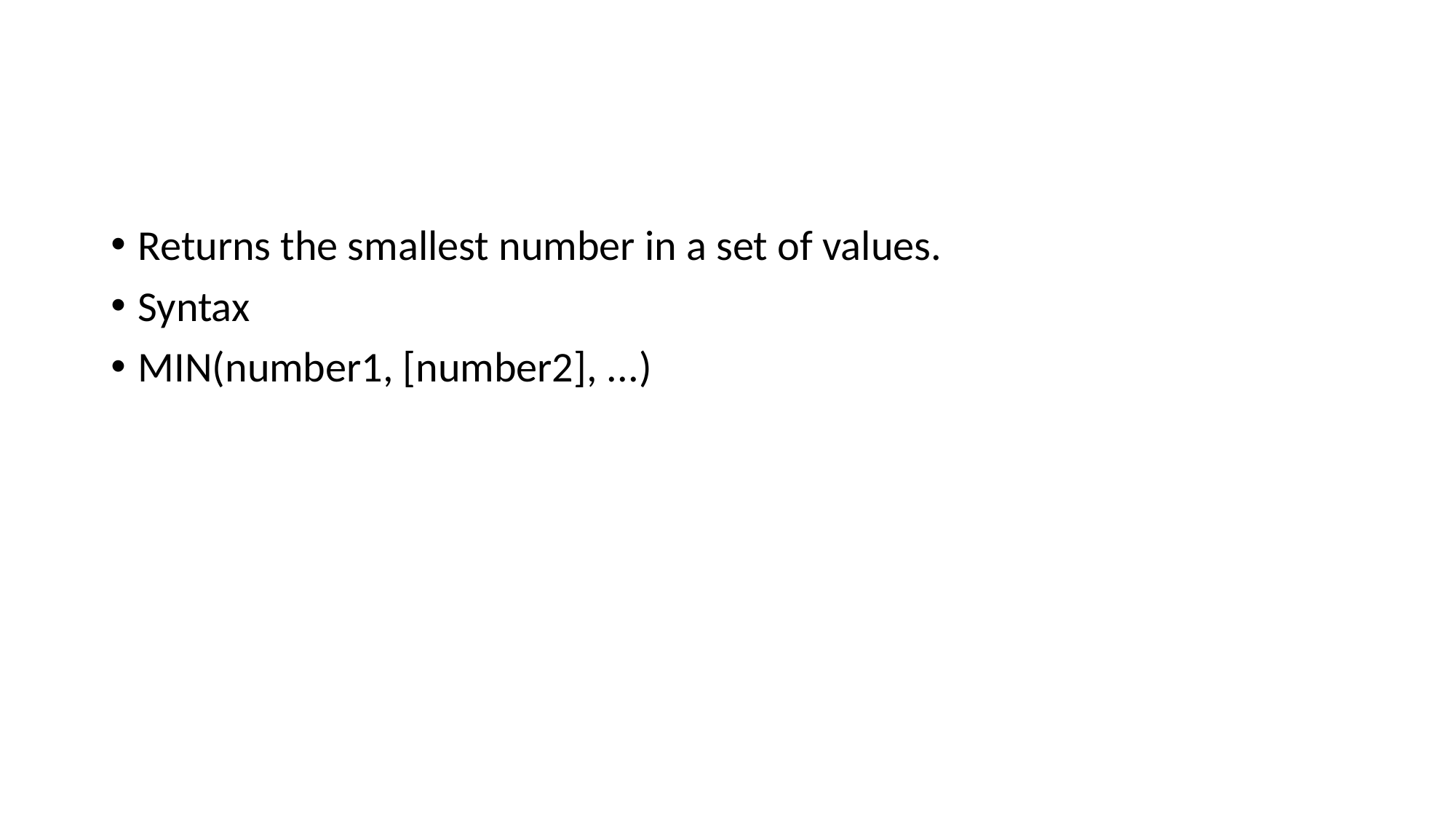

#
Returns the smallest number in a set of values.
Syntax
MIN(number1, [number2], ...)